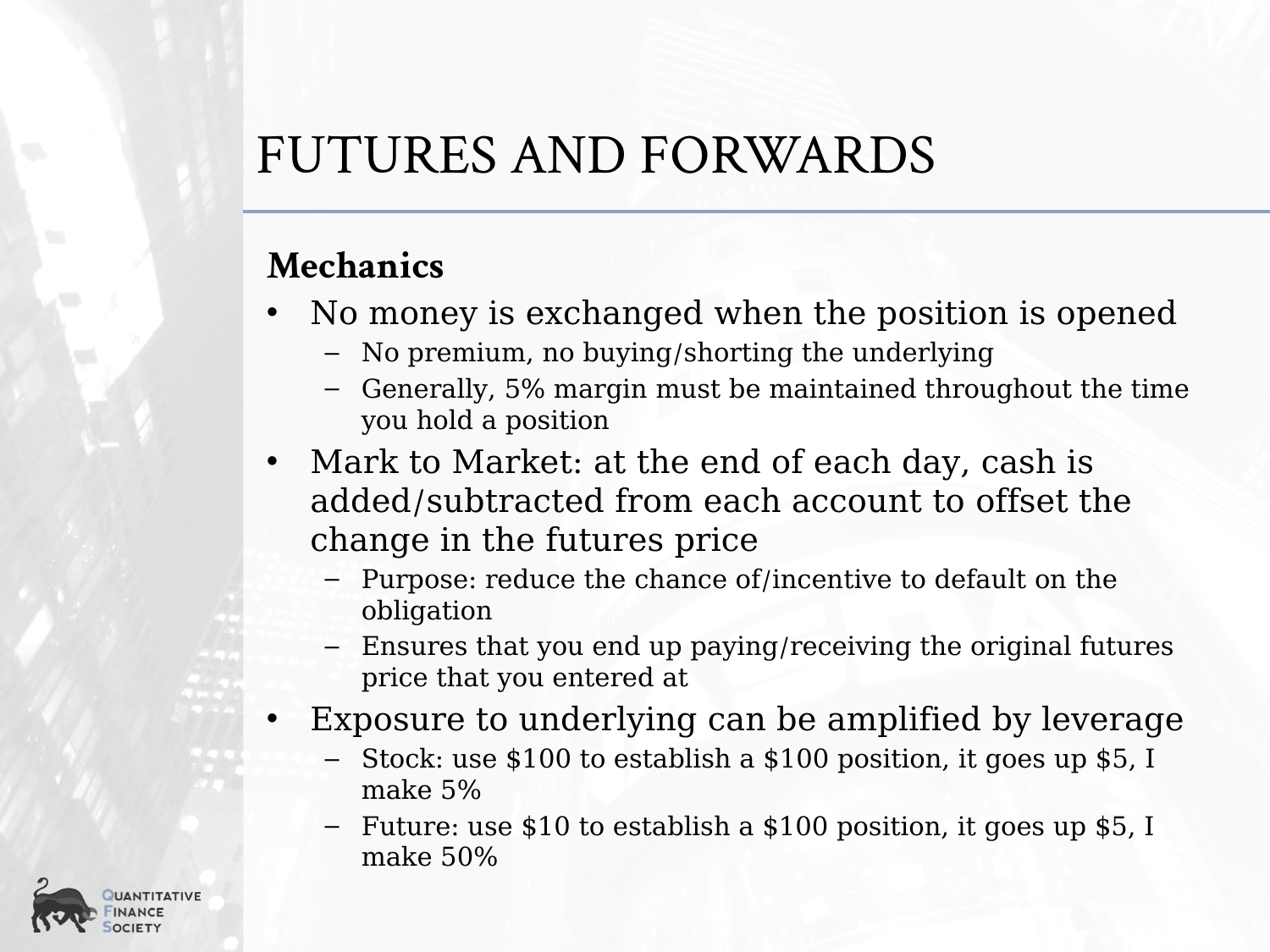

# Futures and Forwards
Mechanics
No money is exchanged when the position is opened
No premium, no buying/shorting the underlying
Generally, 5% margin must be maintained throughout the time you hold a position
Mark to Market: at the end of each day, cash is added/subtracted from each account to offset the change in the futures price
Purpose: reduce the chance of/incentive to default on the obligation
Ensures that you end up paying/receiving the original futures price that you entered at
Exposure to underlying can be amplified by leverage
Stock: use $100 to establish a $100 position, it goes up $5, I make 5%
Future: use $10 to establish a $100 position, it goes up $5, I make 50%